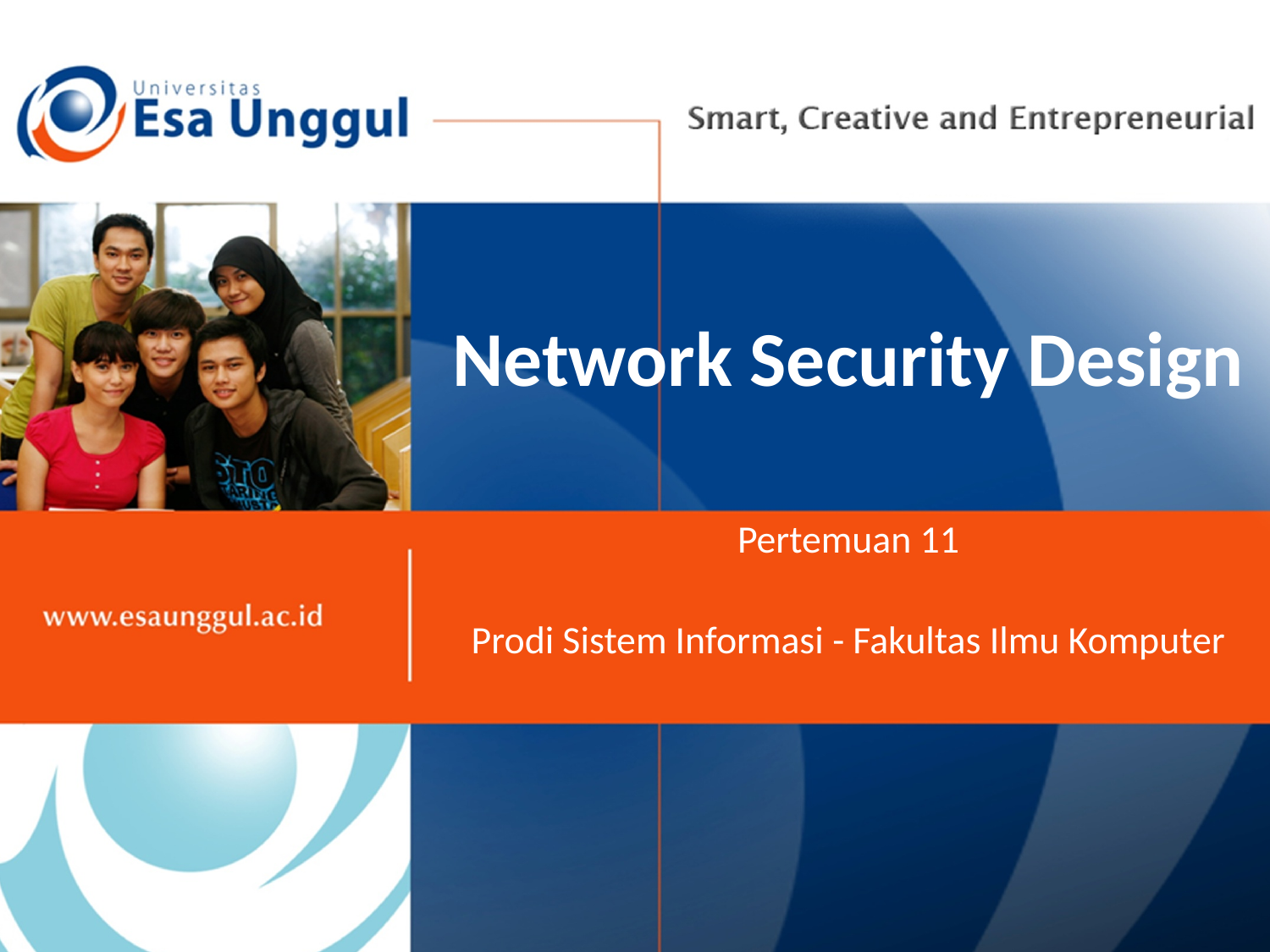

# Network Security Design
Pertemuan 11
Prodi Sistem Informasi - Fakultas Ilmu Komputer